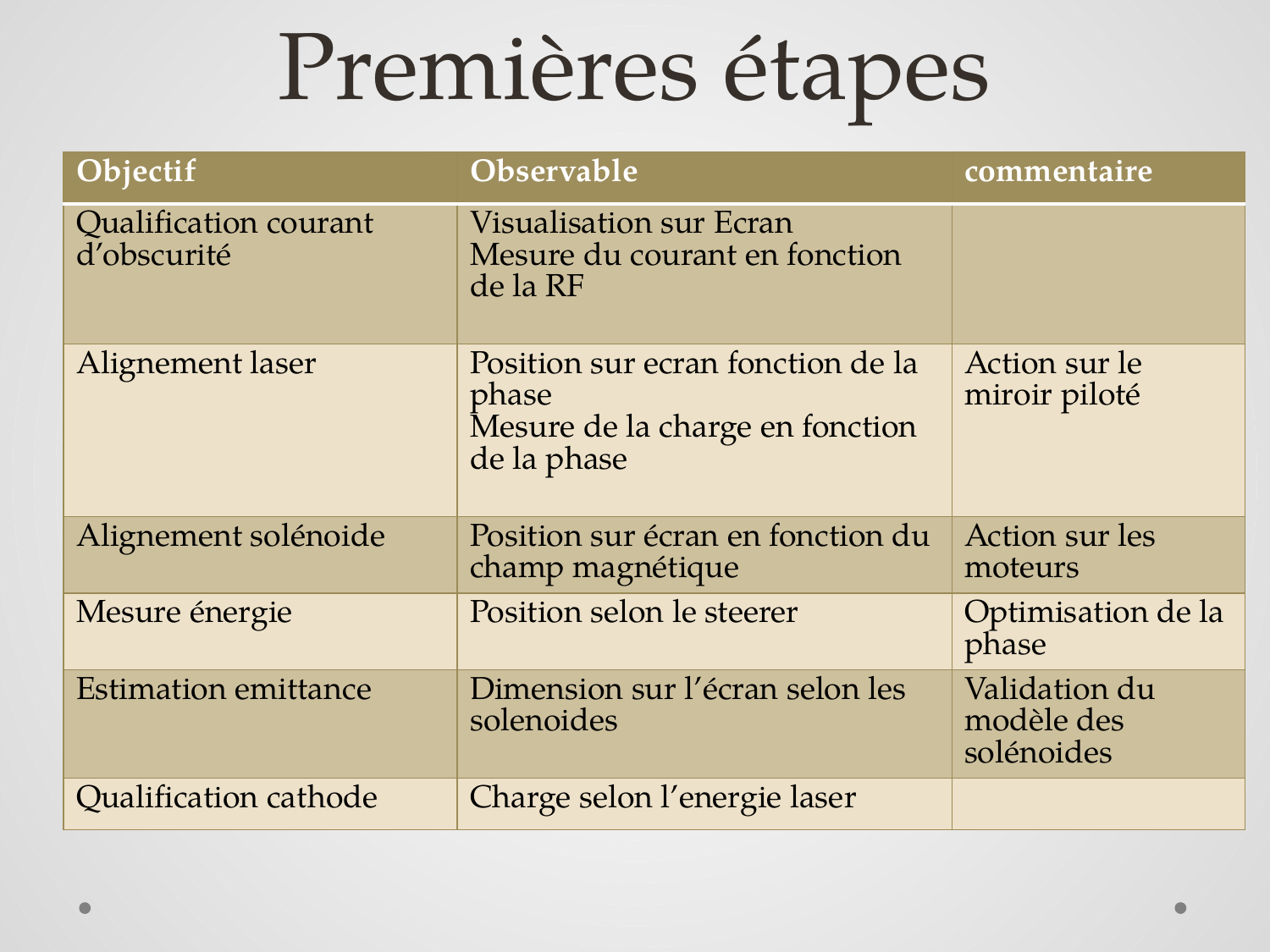

# Premières étapes
| Objectif | Observable | commentaire |
| --- | --- | --- |
| Qualification courant d’obscurité | Visualisation sur Ecran Mesure du courant en fonction de la RF |  |
| Alignement laser | Position sur ecran fonction de la phase Mesure de la charge en fonction de la phase | Action sur le miroir piloté |
| Alignement solénoide | Position sur écran en fonction du champ magnétique | Action sur les moteurs |
| Mesure énergie | Position selon le steerer | Optimisation de la phase |
| Estimation emittance | Dimension sur l’écran selon les solenoides | Validation du modèle des solénoides |
| Qualification cathode | Charge selon l’energie laser |  |